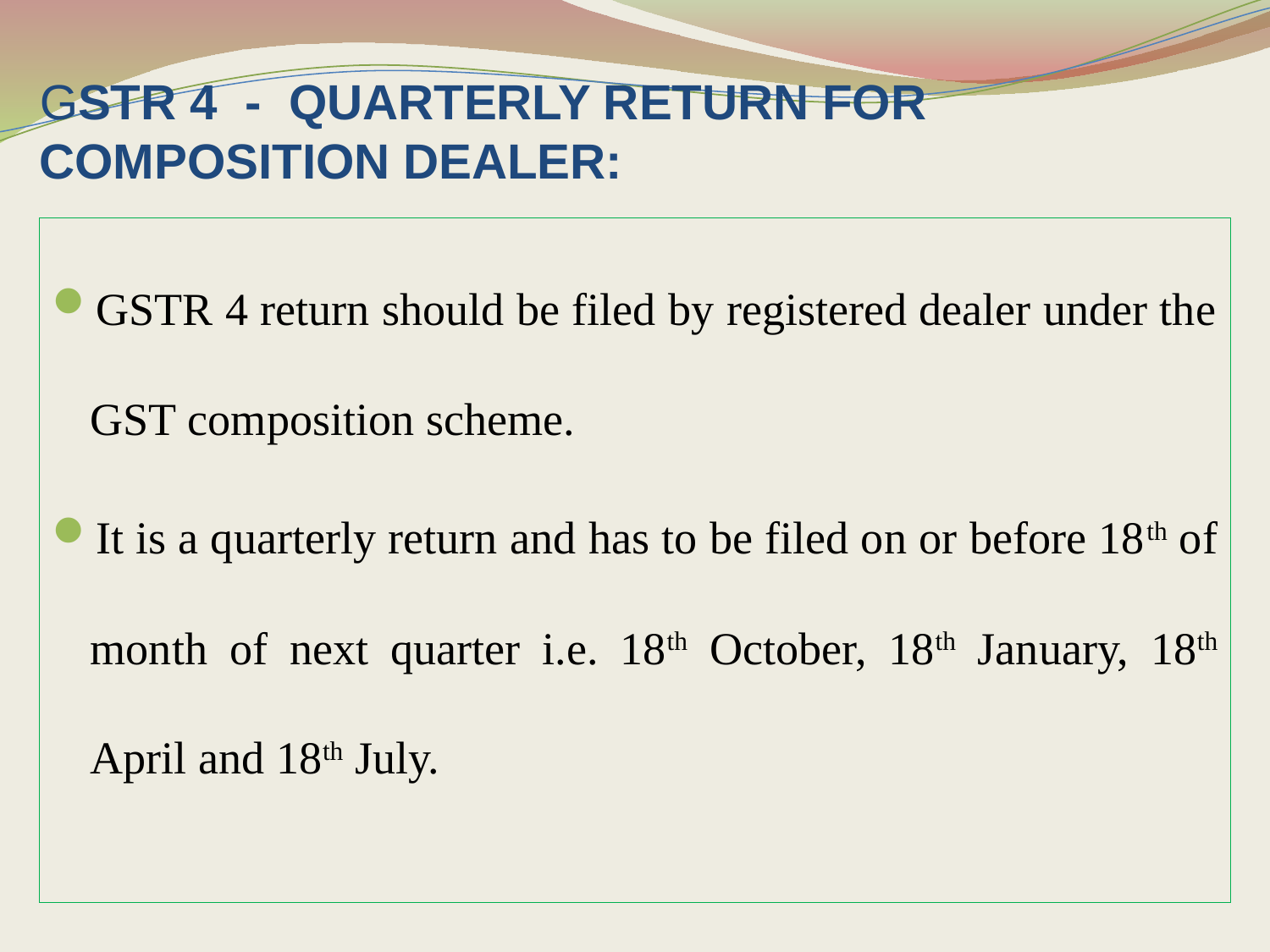

# GSTR 4  -  QUARTERLY RETURN FOR COMPOSITION DEALER:
GSTR 4 return should be filed by registered dealer under the GST composition scheme.
It is a quarterly return and has to be filed on or before 18th of month of next quarter i.e. 18th October, 18th January, 18th April and 18th July.